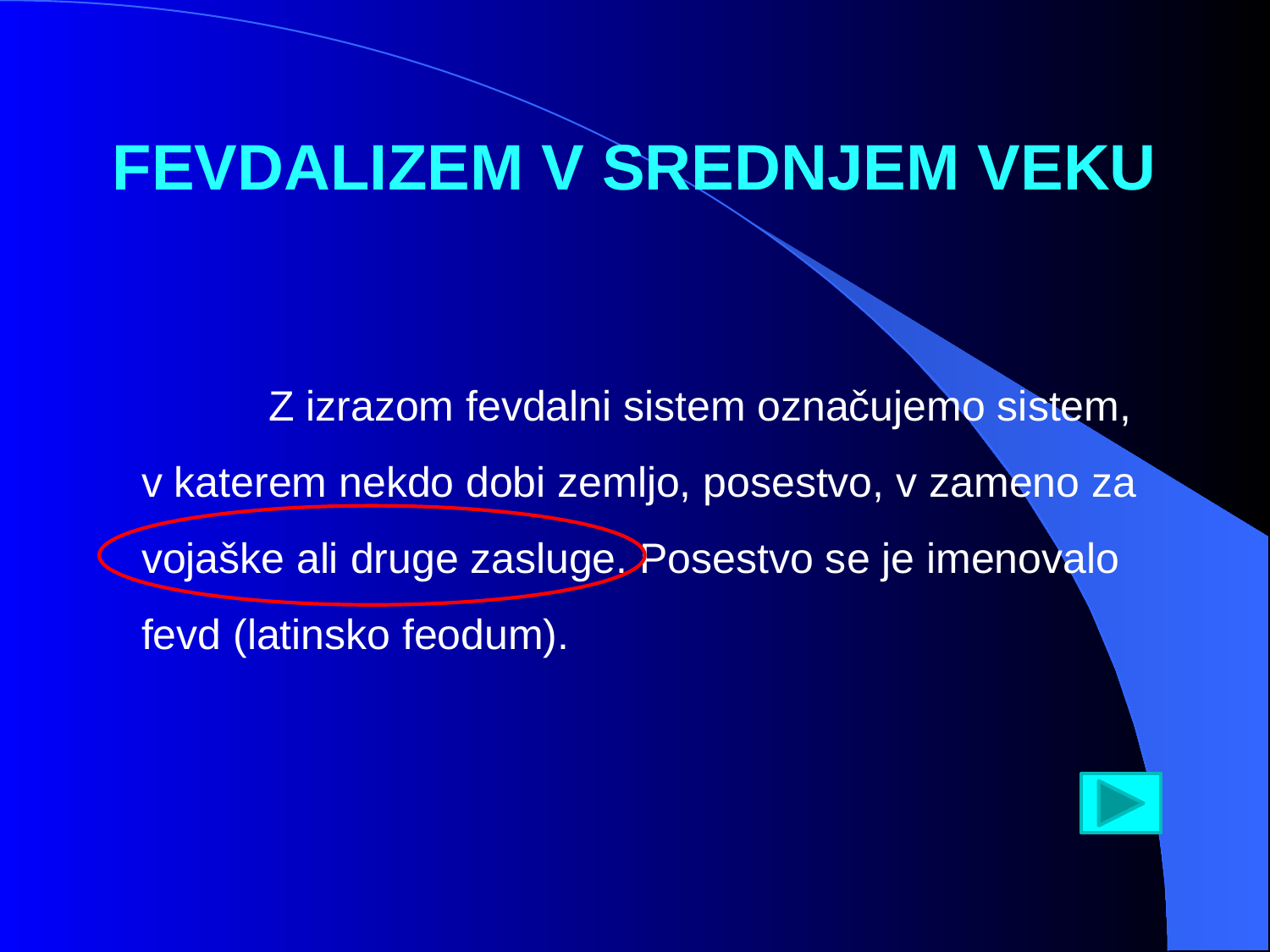

# Fevdalizem v srednjem veku
	Z izrazom fevdalni sistem označujemo sistem, v katerem nekdo dobi zemljo, posestvo, v zameno za vojaške ali druge zasluge. Posestvo se je imenovalo fevd (latinsko feodum).